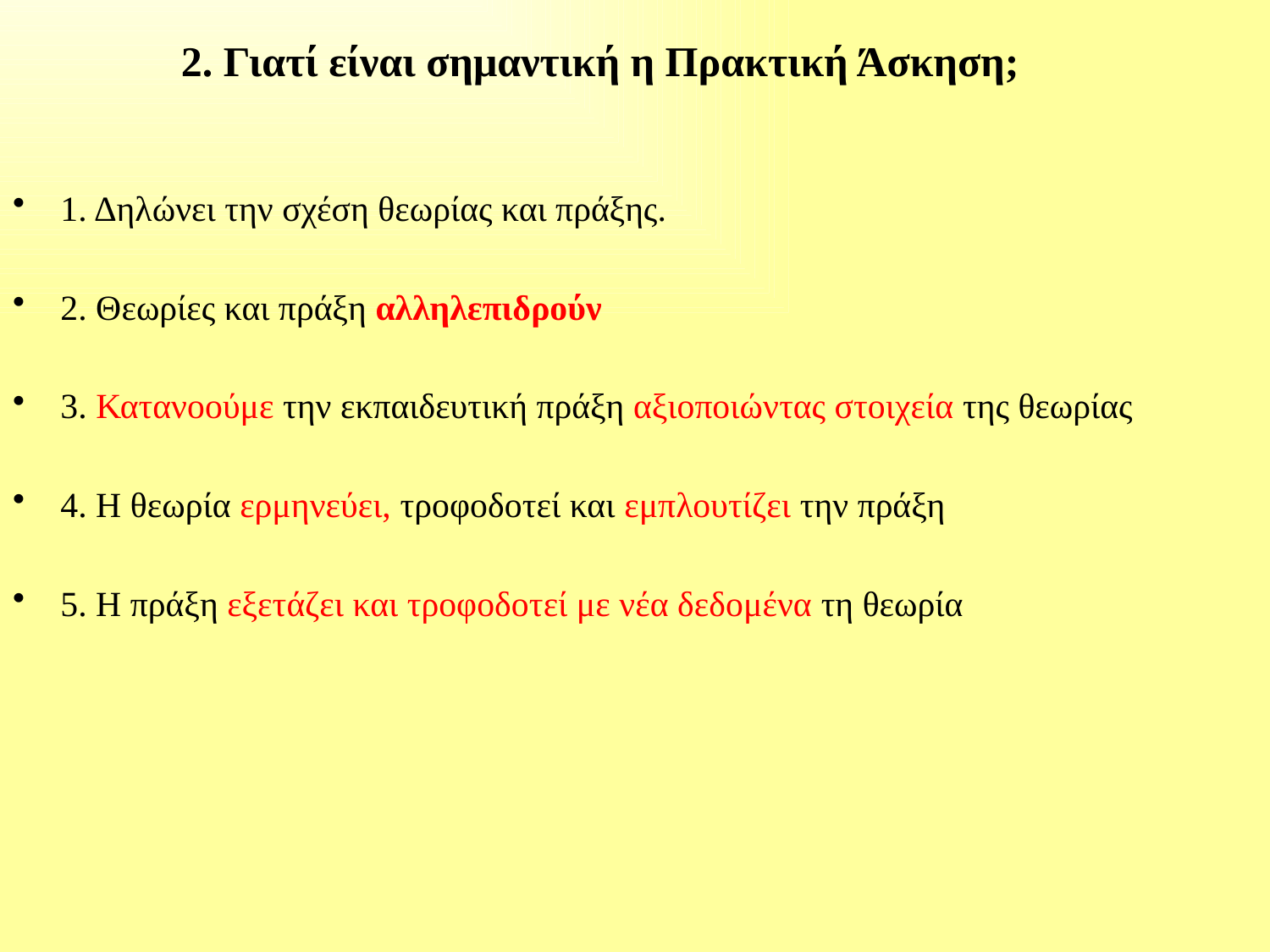

# 2. Γιατί είναι σημαντική η Πρακτική Άσκηση;

1. Δηλώνει την σχέση θεωρίας και πράξης.

2. Θεωρίες και πράξη αλληλεπιδρούν

3. Κατανοούμε την εκπαιδευτική πράξη αξιοποιώντας στοιχεία της θεωρίας

4. Η θεωρία ερμηνεύει, τροφοδοτεί και εμπλουτίζει την πράξη

5. Η πράξη εξετάζει και τροφοδοτεί με νέα δεδομένα τη θεωρία